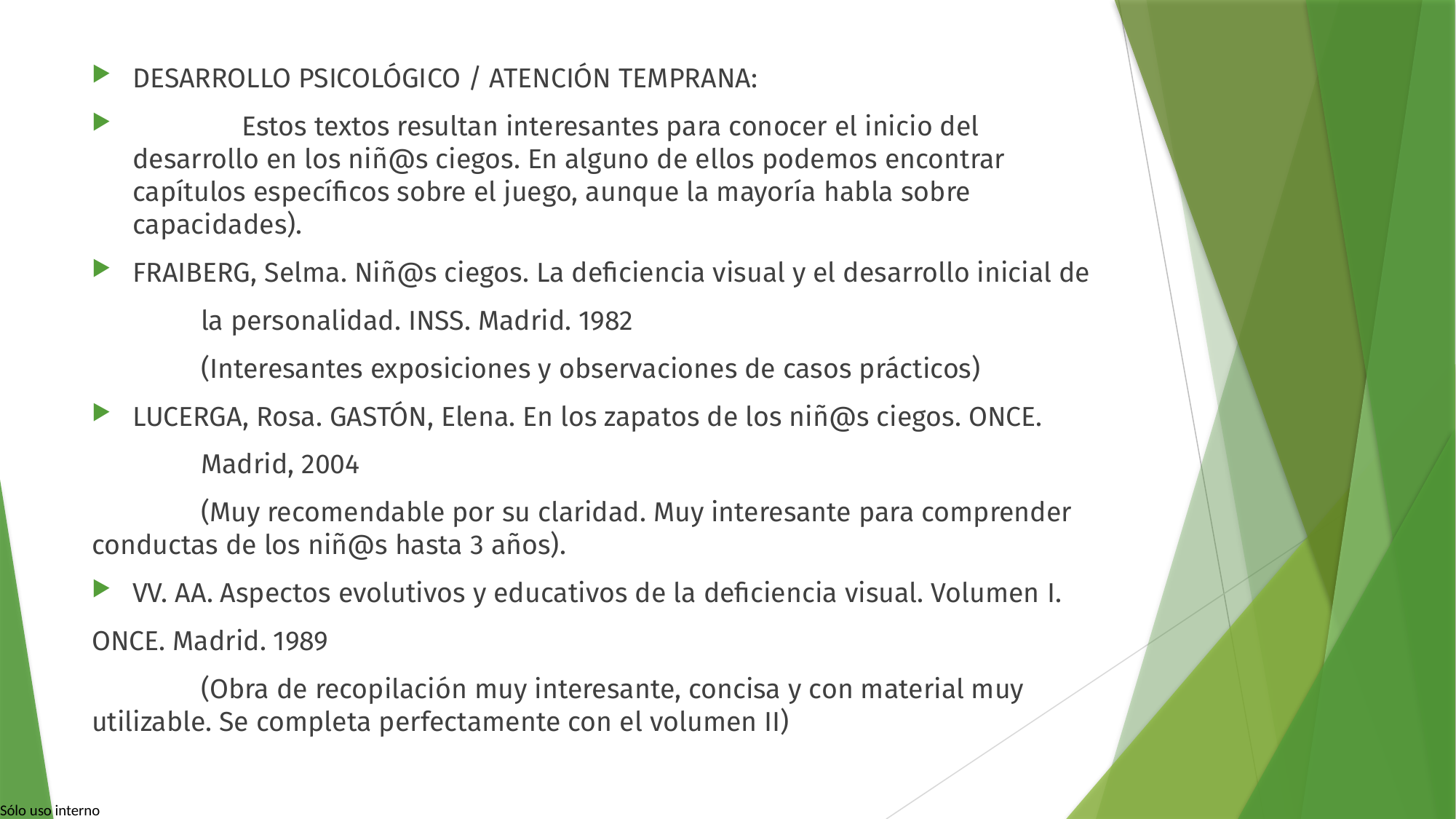

DESARROLLO PSICOLÓGICO / ATENCIÓN TEMPRANA:
	Estos textos resultan interesantes para conocer el inicio del desarrollo en los niñ@s ciegos. En alguno de ellos podemos encontrar capítulos específicos sobre el juego, aunque la mayoría habla sobre capacidades).
FRAIBERG, Selma. Niñ@s ciegos. La deficiencia visual y el desarrollo inicial de
	la personalidad. INSS. Madrid. 1982
	(Interesantes exposiciones y observaciones de casos prácticos)
LUCERGA, Rosa. GASTÓN, Elena. En los zapatos de los niñ@s ciegos. ONCE.
	Madrid, 2004
	(Muy recomendable por su claridad. Muy interesante para comprender conductas de los niñ@s hasta 3 años).
VV. AA. Aspectos evolutivos y educativos de la deficiencia visual. Volumen I.
ONCE. Madrid. 1989
	(Obra de recopilación muy interesante, concisa y con material muy 	utilizable. Se completa perfectamente con el volumen II)